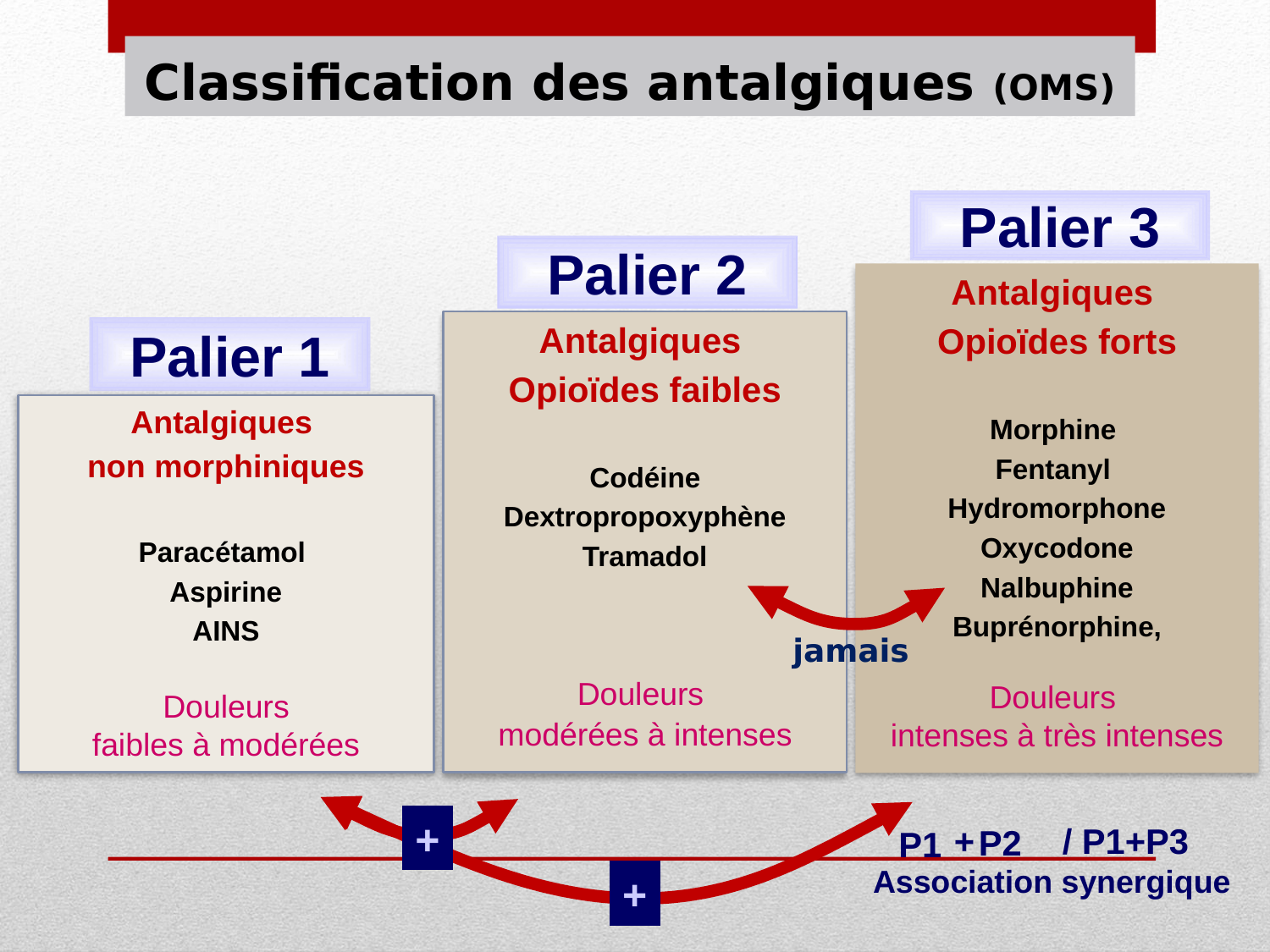

# Classification des antalgiques (OMS)
Palier 3
Palier 2
Antalgiques
Opioïdes forts

Morphine
Fentanyl
Hydromorphone
Oxycodone
Nalbuphine
Buprénorphine,

Douleurs
intenses à très intenses
Antalgiques
Opioïdes faibles

Codéine
Dextropropoxyphène
Tramadol

Douleurs
modérées à intenses
Palier 1
Antalgiques
non morphiniques

Paracétamol
Aspirine
AINS

Douleurs
faibles à modérées

+
     +         / P1+P3
Association synergique
+

   jamais
P2
P1